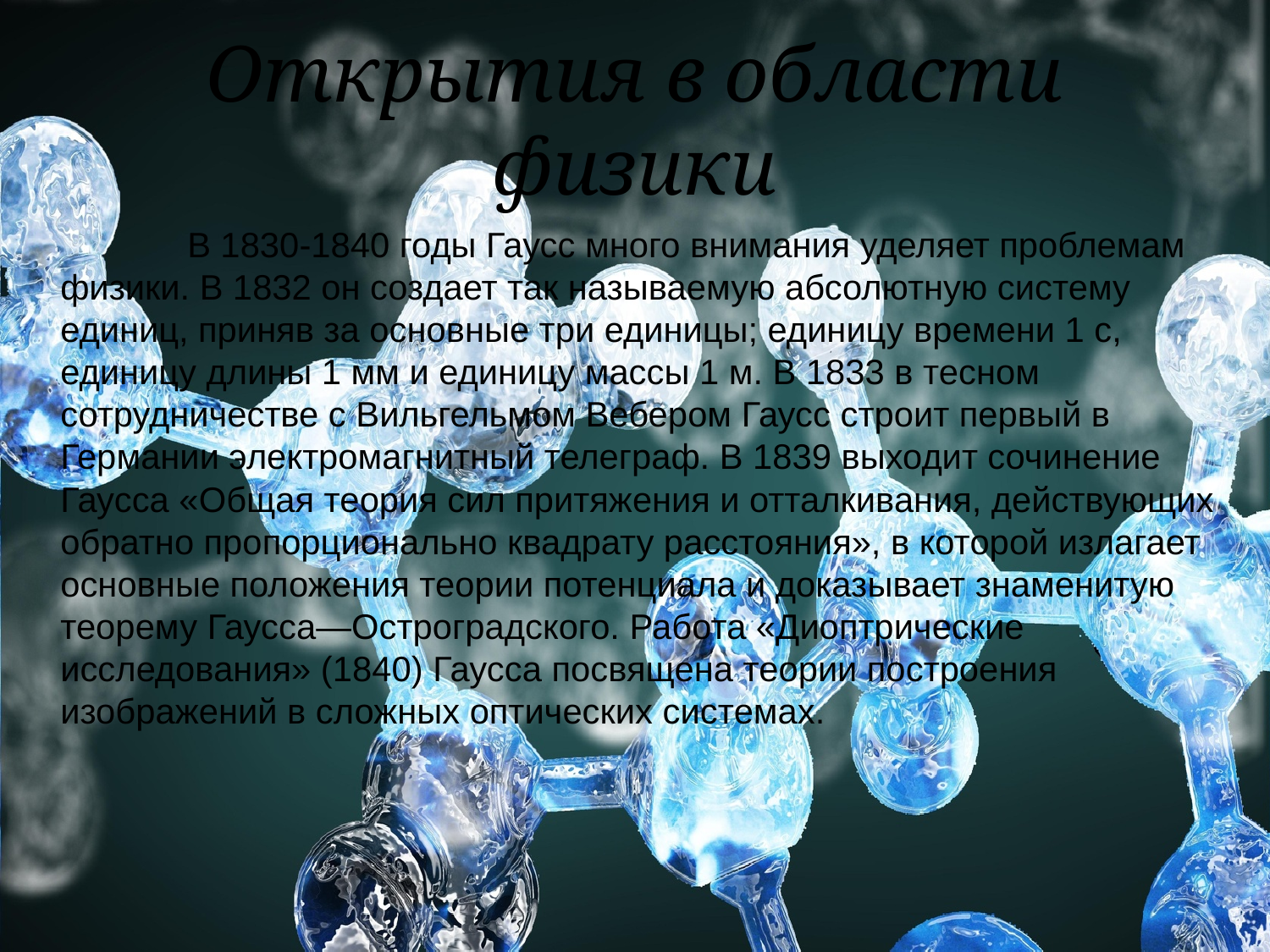

# Открытия в области физики
		В 1830-1840 годы Гаусс много внимания уделяет проблемам физики. В 1832 он создает так называемую абсолютную систему единиц, приняв за основные три единицы; единицу времени 1 с, единицу длины 1 мм и единицу массы 1 м. В 1833 в тесном сотрудничестве с Вильгельмом Вебером Гаусс строит первый в Германии электромагнитный телеграф. В 1839 выходит сочинение Гаусса «Общая теория сил притяжения и отталкивания, действующих обратно пропорционально квадрату расстояния», в которой излагает основные положения теории потенциала и доказывает знаменитую теорему Гаусса—Остроградского. Работа «Диоптрические исследования» (1840) Гаусса посвящена теории построения изображений в сложных оптических системах.